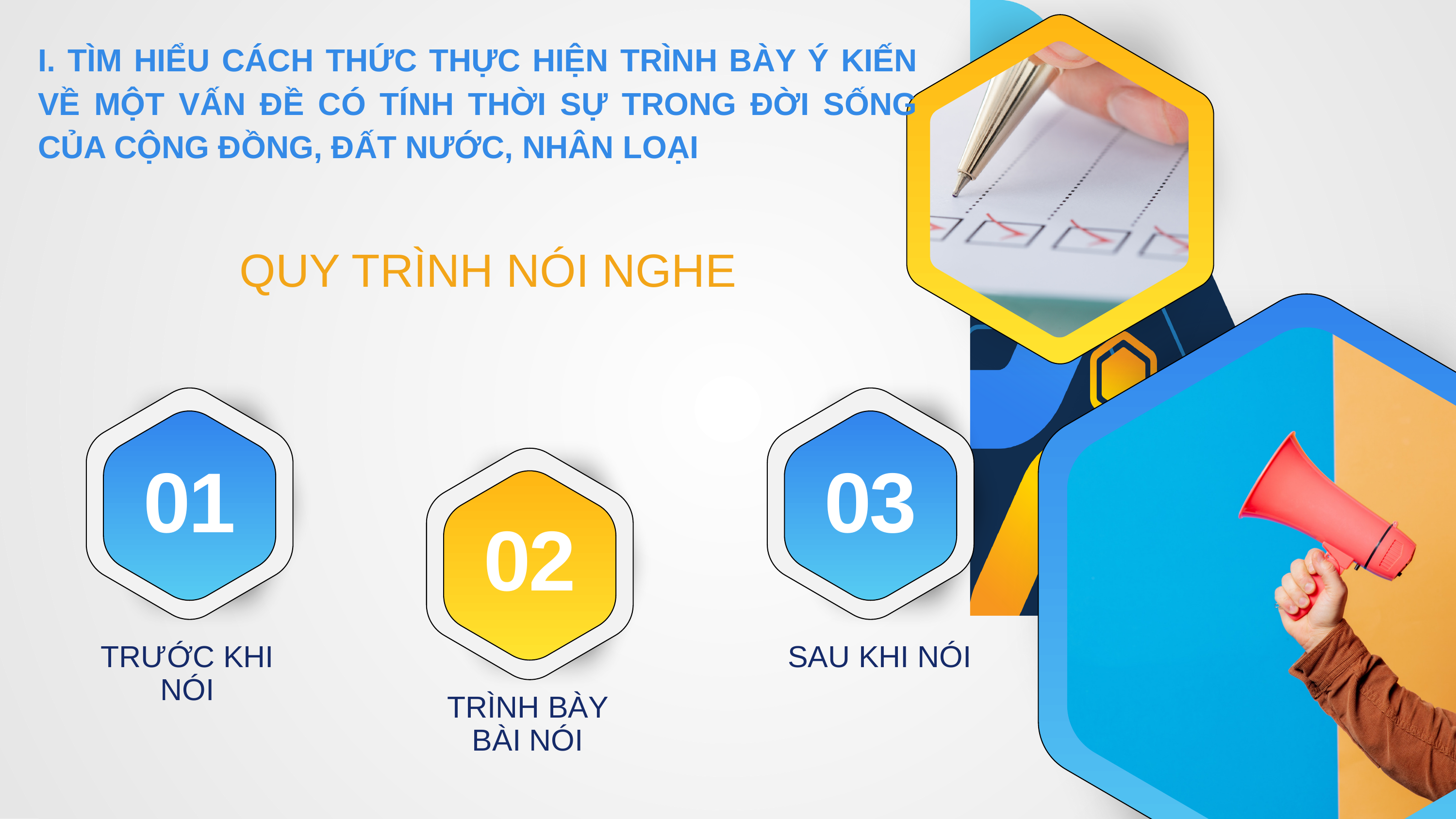

I. TÌM HIỂU CÁCH THỨC THỰC HIỆN TRÌNH BÀY Ý KIẾN VỀ MỘT VẤN ĐỀ CÓ TÍNH THỜI SỰ TRONG ĐỜI SỐNG CỦA CỘNG ĐỒNG, ĐẤT NƯỚC, NHÂN LOẠI

QUY TRÌNH NÓI NGHE

01
03

02
TRƯỚC KHI NÓI
SAU KHI NÓI
TRÌNH BÀY BÀI NÓI